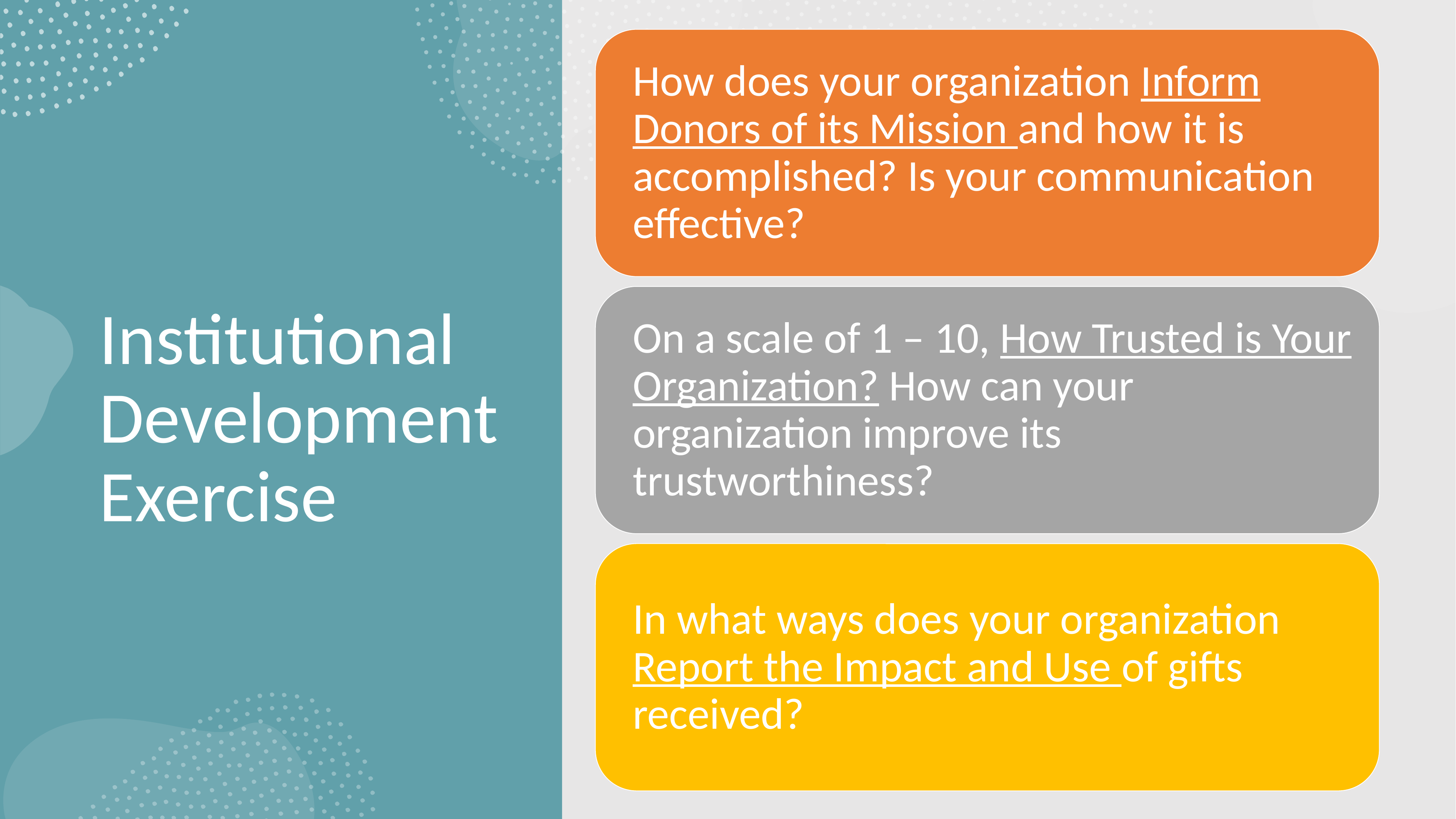

How does your organization Inform Donors of its Mission and how it is accomplished? Is your communication effective?
On a scale of 1 – 10, How Trusted is Your Organization? How can your organization improve its trustworthiness?
In what ways does your organization Report the Impact and Use of gifts received?
# Institutional Development Exercise